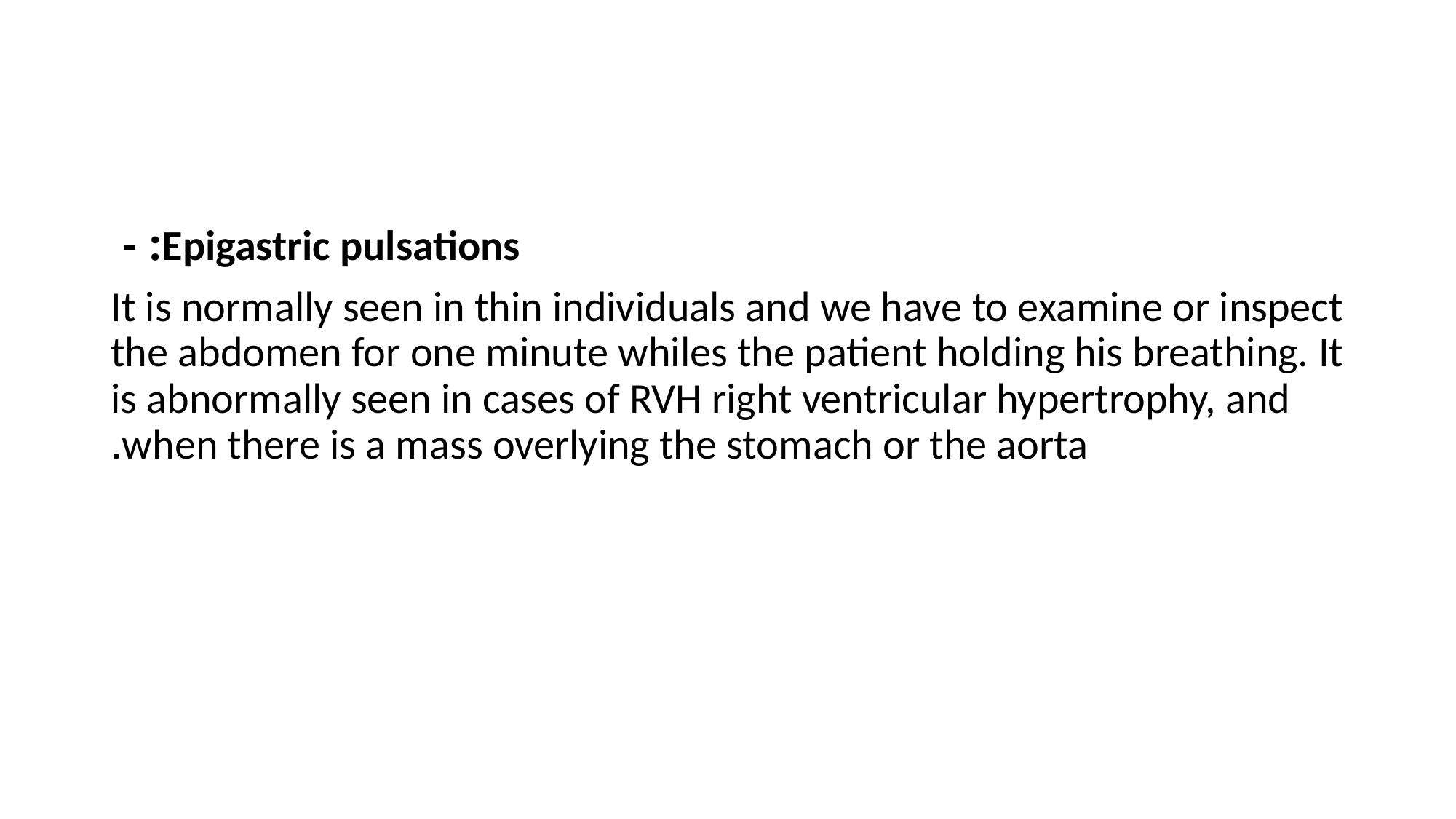

#
Epigastric pulsations: -
It is normally seen in thin individuals and we have to examine or inspect the abdomen for one minute whiles the patient holding his breathing. It is abnormally seen in cases of RVH right ventricular hypertrophy, and when there is a mass overlying the stomach or the aorta.